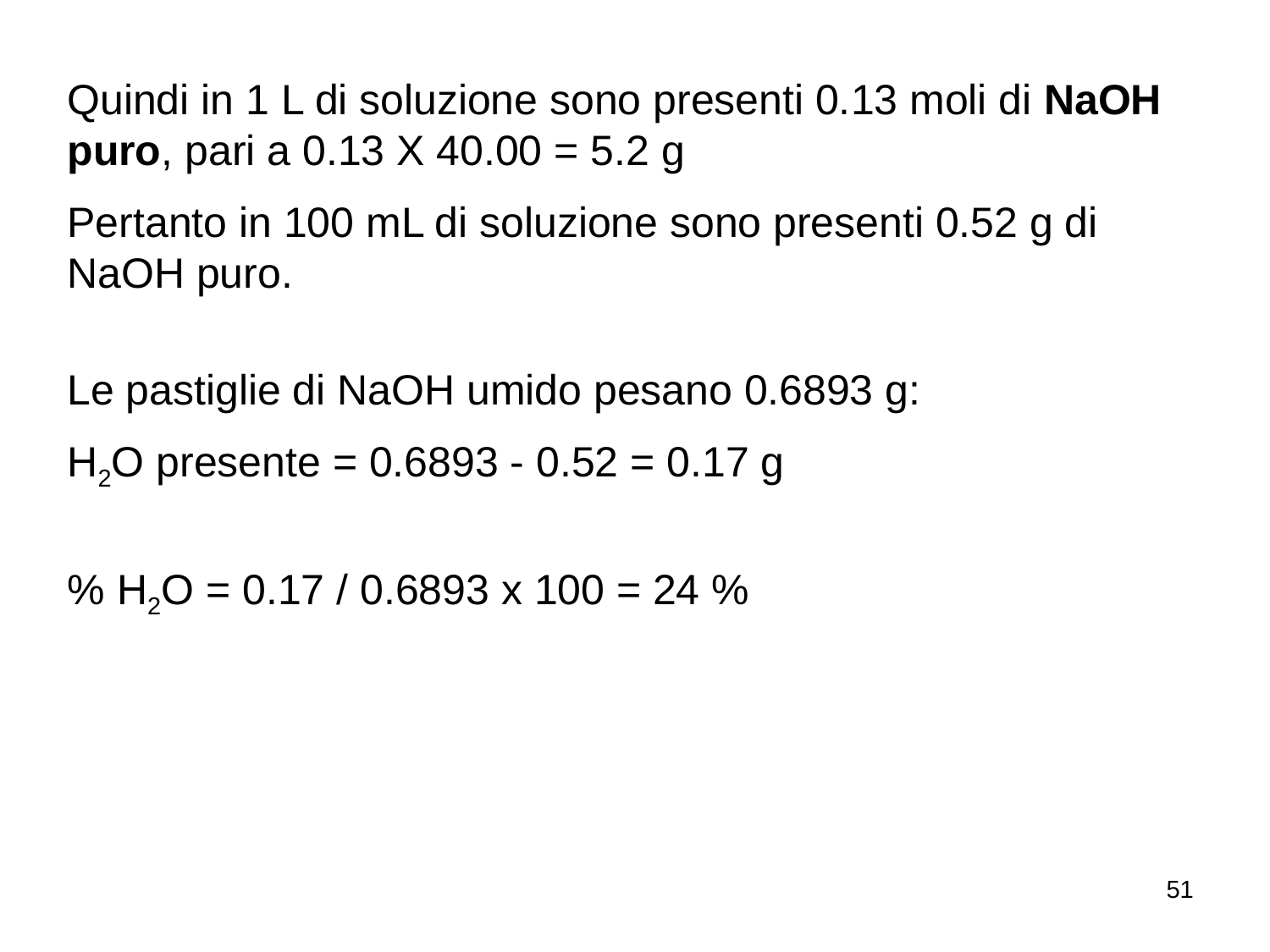

Quindi in 1 L di soluzione sono presenti 0.13 moli di NaOH puro, pari a 0.13 X 40.00 = 5.2 g
Pertanto in 100 mL di soluzione sono presenti 0.52 g di NaOH puro.
Le pastiglie di NaOH umido pesano 0.6893 g:
H2O presente = 0.6893 - 0.52 = 0.17 g
% H2O = 0.17 / 0.6893 x 100 = 24 %
51